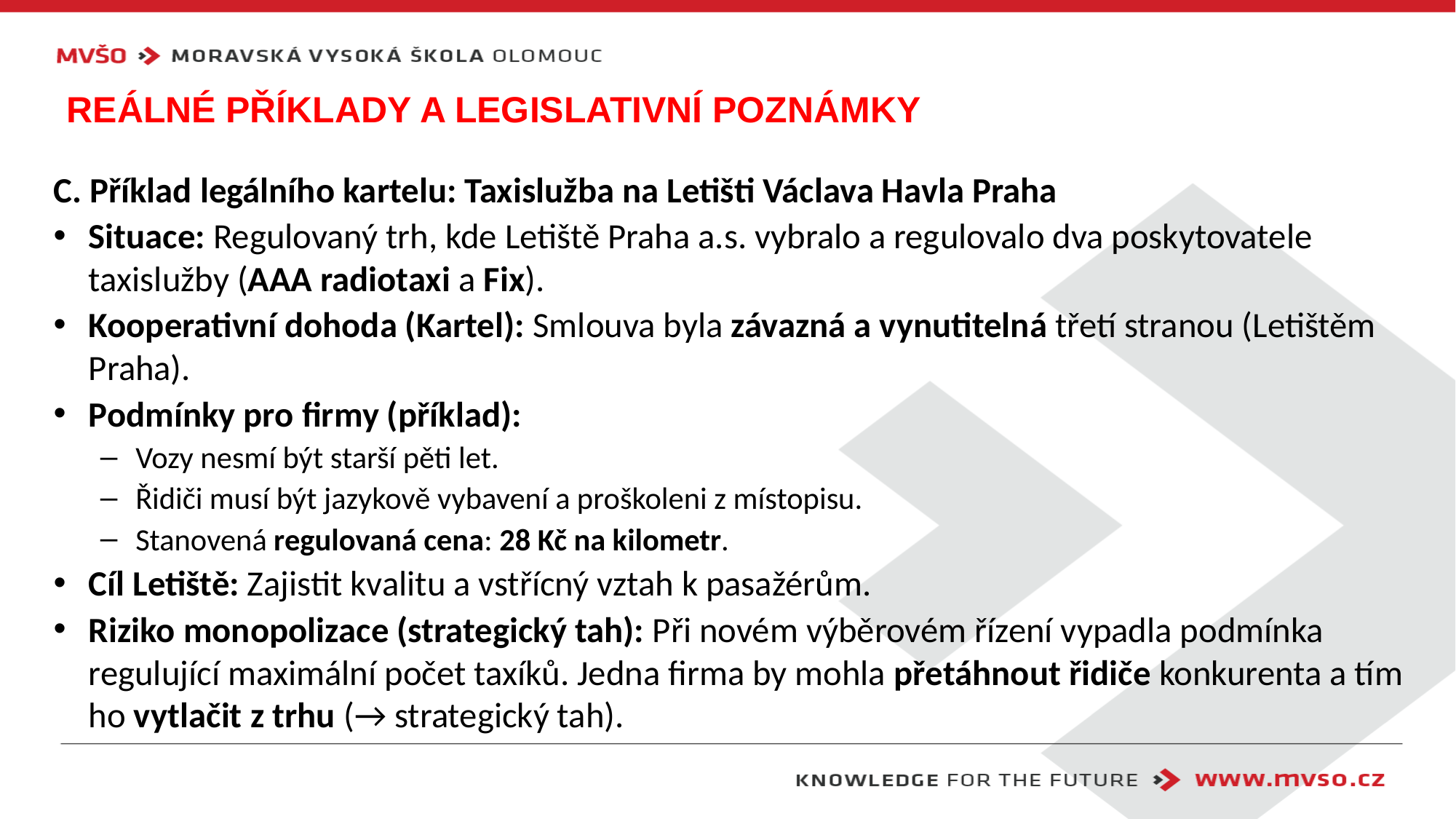

# Reálné příklady a Legislativní poznámky
C. Příklad legálního kartelu: Taxislužba na Letišti Václava Havla Praha
Situace: Regulovaný trh, kde Letiště Praha a.s. vybralo a regulovalo dva poskytovatele taxislužby (AAA radiotaxi a Fix).
Kooperativní dohoda (Kartel): Smlouva byla závazná a vynutitelná třetí stranou (Letištěm Praha).
Podmínky pro firmy (příklad):
Vozy nesmí být starší pěti let.
Řidiči musí být jazykově vybavení a proškoleni z místopisu.
Stanovená regulovaná cena: 28 Kč na kilometr.
Cíl Letiště: Zajistit kvalitu a vstřícný vztah k pasažérům.
Riziko monopolizace (strategický tah): Při novém výběrovém řízení vypadla podmínka regulující maximální počet taxíků. Jedna firma by mohla přetáhnout řidiče konkurenta a tím ho vytlačit z trhu (→ strategický tah).